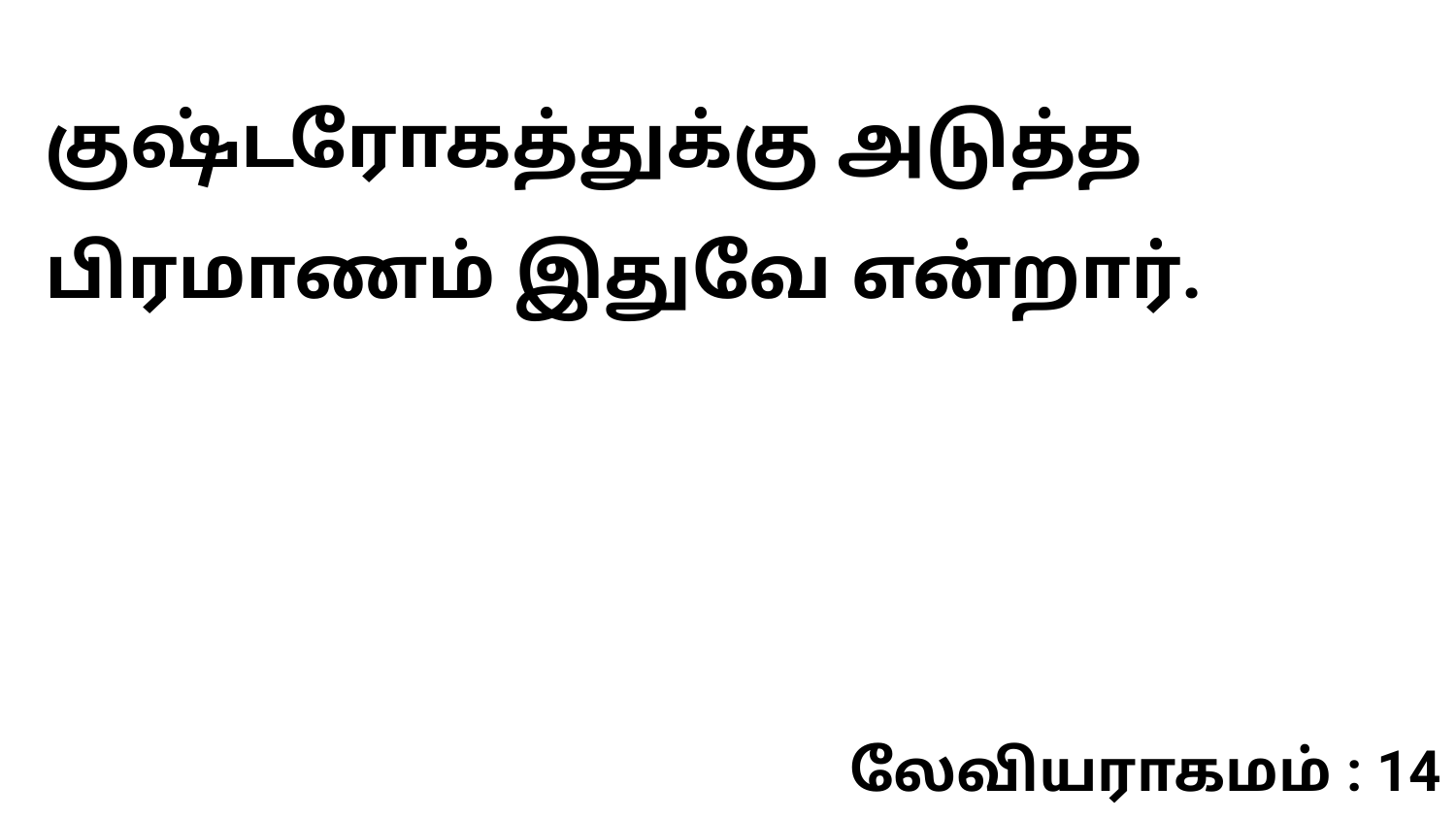

குஷ்டரோகத்துக்கு அடுத்த பிரமாணம் இதுவே என்றார்.
லேவியராகமம் : 14